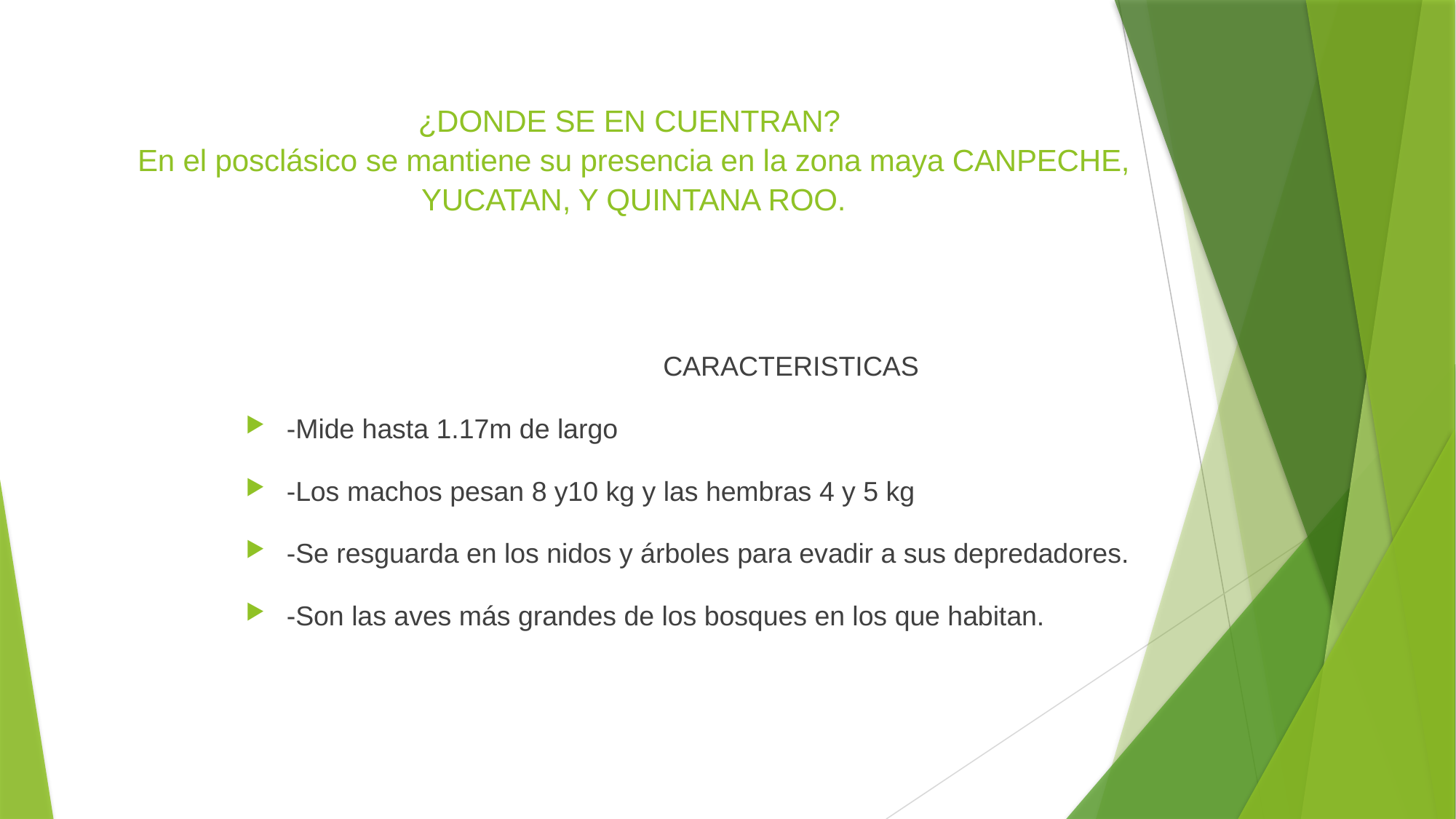

# ¿DONDE SE EN CUENTRAN? En el posclásico se mantiene su presencia en la zona maya CANPECHE, YUCATAN, Y QUINTANA ROO.
CARACTERISTICAS
-Mide hasta 1.17m de largo
-Los machos pesan 8 y10 kg y las hembras 4 y 5 kg
-Se resguarda en los nidos y árboles para evadir a sus depredadores.
-Son las aves más grandes de los bosques en los que habitan.